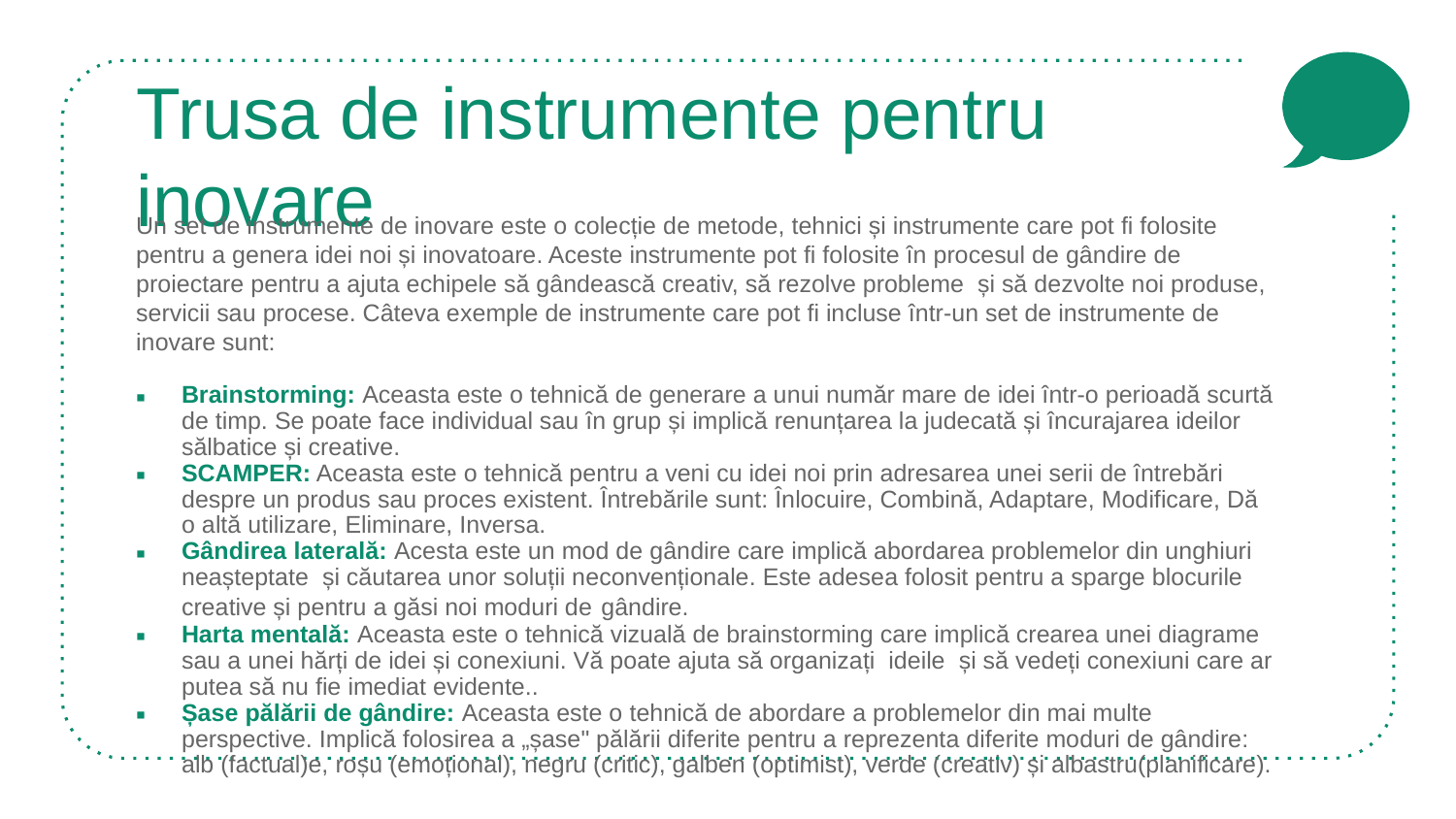

# Trusa de instrumente pentru inovare
Un set de instrumente de inovare este o colecție de metode, tehnici și instrumente care pot fi folosite pentru a genera idei noi și inovatoare. Aceste instrumente pot fi folosite în procesul de gândire de proiectare pentru a ajuta echipele să gândească creativ, să rezolve probleme  și să dezvolte noi produse, servicii sau procese. Câteva exemple de instrumente care pot fi incluse într-un set de instrumente de inovare sunt:

Brainstorming: Aceasta este o tehnică de generare a unui număr mare de idei într-o perioadă scurtă de timp. Se poate face individual sau în grup și implică renunțarea la judecată și încurajarea ideilor sălbatice și creative.
SCAMPER: Aceasta este o tehnică pentru a veni cu idei noi prin adresarea unei serii de întrebări despre un produs sau proces existent. Întrebările sunt: Înlocuire, Combină, Adaptare, Modificare, Dă o altă utilizare, Eliminare, Inversa.
Gândirea laterală: Acesta este un mod de gândire care implică abordarea problemelor din unghiuri neașteptate  și căutarea unor soluții neconvenționale. Este adesea folosit pentru a sparge blocurile creative și pentru a găsi noi moduri de gândire.
Harta mentală: Aceasta este o tehnică vizuală de brainstorming care implică crearea unei diagrame sau a unei hărți de idei și conexiuni. Vă poate ajuta să organizați  ideile  și să vedeți conexiuni care ar putea să nu fie imediat evidente..
Șase pălării de gândire: Aceasta este o tehnică de abordare a problemelor din mai multe perspective. Implică folosirea a „șase" pălării diferite pentru a reprezenta diferite moduri de gândire: alb (factual)e, roșu (emoțional), negru (critic), galben (optimist), verde (creativ) și albastru(planificare).